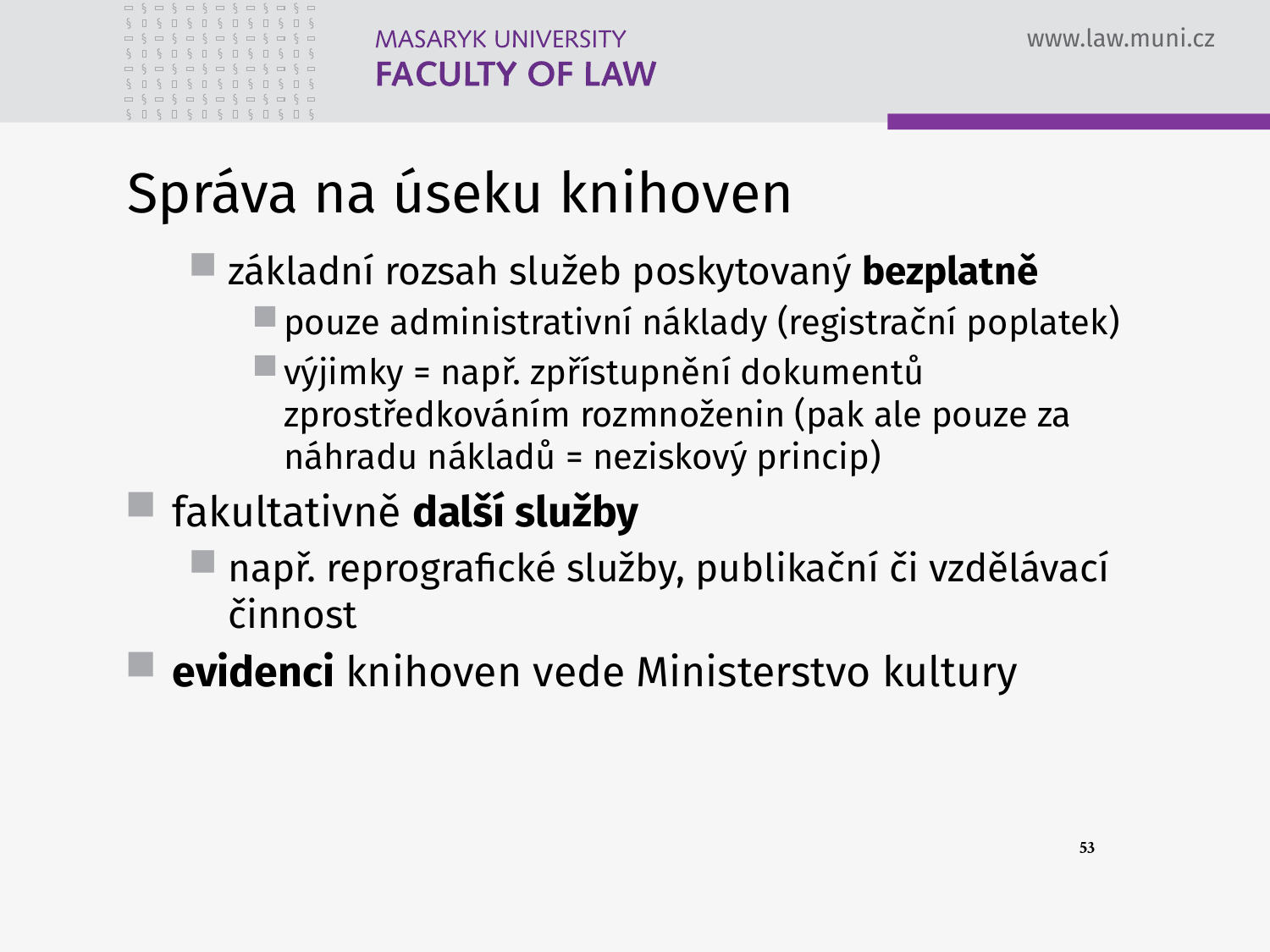

# Správa na úseku knihoven
základní rozsah služeb poskytovaný bezplatně
pouze administrativní náklady (registrační poplatek)
výjimky = např. zpřístupnění dokumentů zprostředkováním rozmnoženin (pak ale pouze za náhradu nákladů = neziskový princip)
fakultativně další služby
např. reprografické služby, publikační či vzdělávací činnost
evidenci knihoven vede Ministerstvo kultury

53